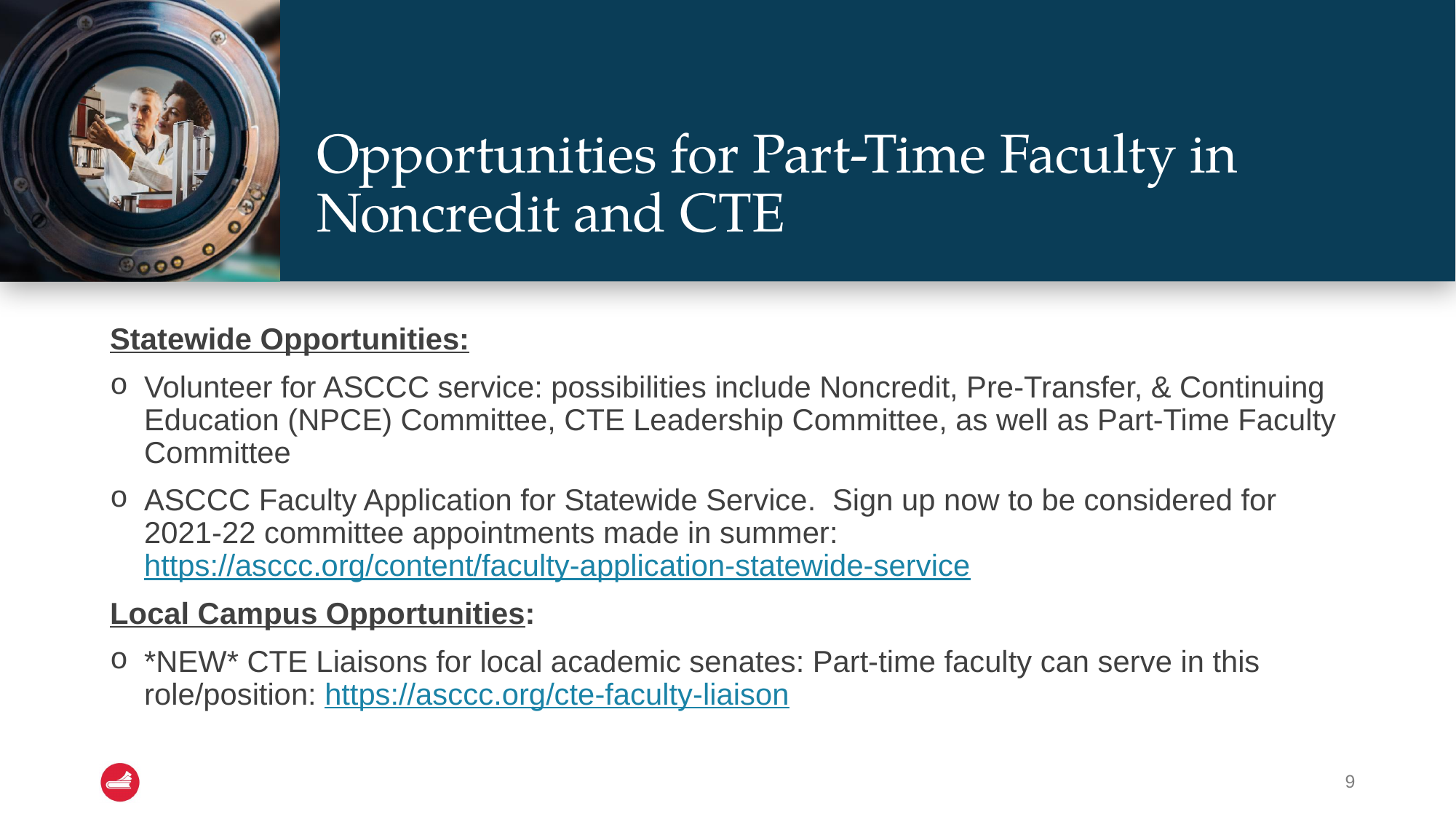

# Opportunities for Part-Time Faculty in Noncredit and CTE
Statewide Opportunities:
Volunteer for ASCCC service: possibilities include Noncredit, Pre-Transfer, & Continuing Education (NPCE) Committee, CTE Leadership Committee, as well as Part-Time Faculty Committee
ASCCC Faculty Application for Statewide Service.  Sign up now to be considered for 2021-22 committee appointments made in summer: https://asccc.org/content/faculty-application-statewide-service
Local Campus Opportunities:
*NEW* CTE Liaisons for local academic senates: Part-time faculty can serve in this role/position: https://asccc.org/cte-faculty-liaison

9